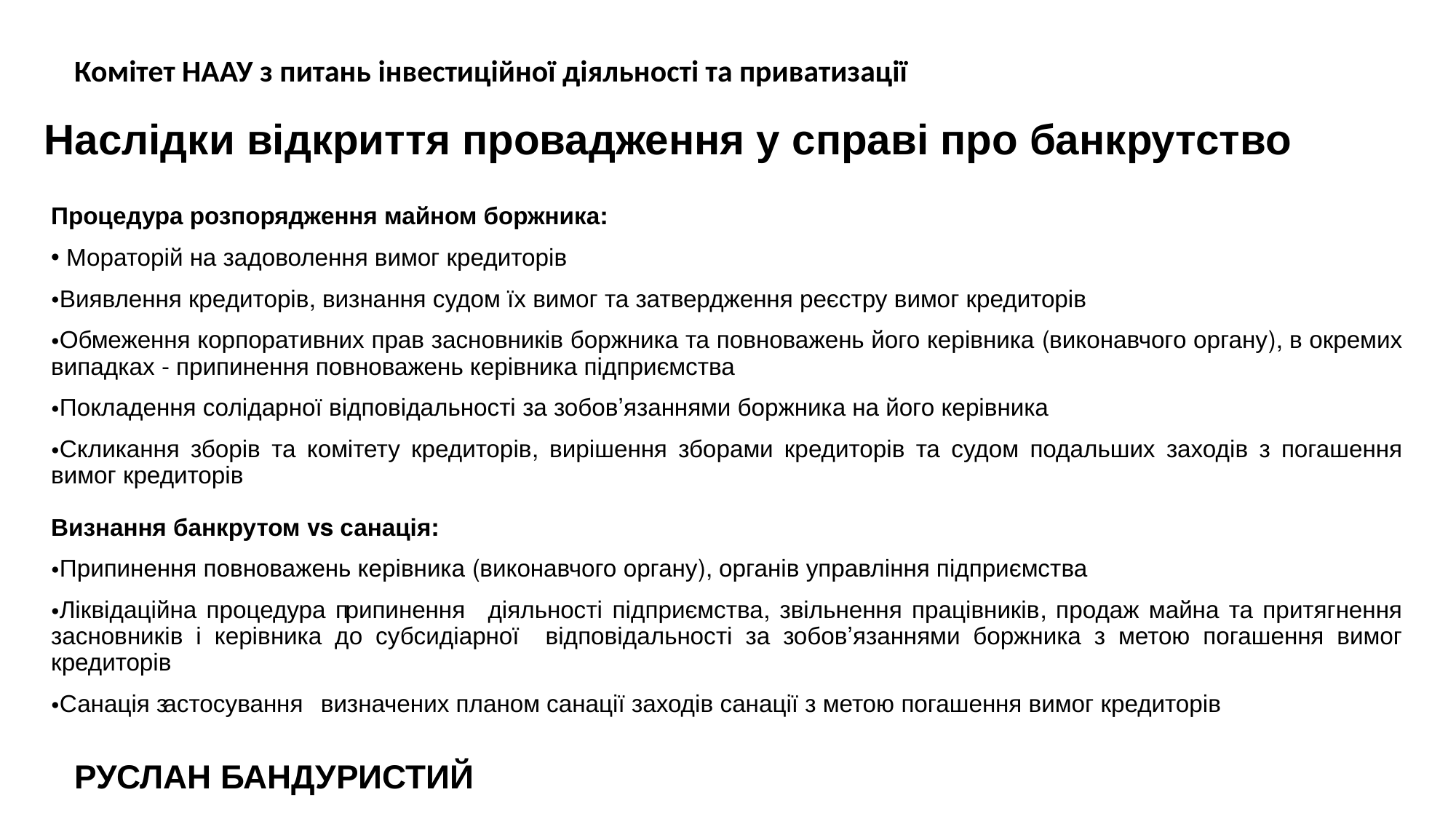

Комітет НААУ з питань інвестиційної діяльності та приватизації
# Наслідки відкриття провадження у справі про банкрутство
Процедура розпорядження майном боржника:
 Мораторій на задоволення вимог кредиторів
Виявлення кредиторів, визнання судом їх вимог та затвердження реєстру вимог кредиторів
Обмеження корпоративних прав засновників боржника та повноважень його керівника (виконавчого органу), в окремих випадках - припинення повноважень керівника підприємства
Покладення солідарної відповідальності за зобовʼязаннями боржника на його керівника
Скликання зборів та комітету кредиторів, вирішення зборами кредиторів та судом подальших заходів з погашення вимог кредиторів

Визнання банкрутом vs санація:
Припинення повноважень керівника (виконавчого органу), органів управління підприємства
Ліквідаційна процедура ⇒ припинення діяльності підприємства, звільнення працівників, продаж майна та притягнення засновників і керівника до субсидіарної  відповідальності за зобовʼязаннями боржника з метою погашення вимог кредиторів
Санація ⇒ застосування визначених планом санації заходів санації з метою погашення вимог кредиторів
РУСЛАН БАНДУРИСТИЙ